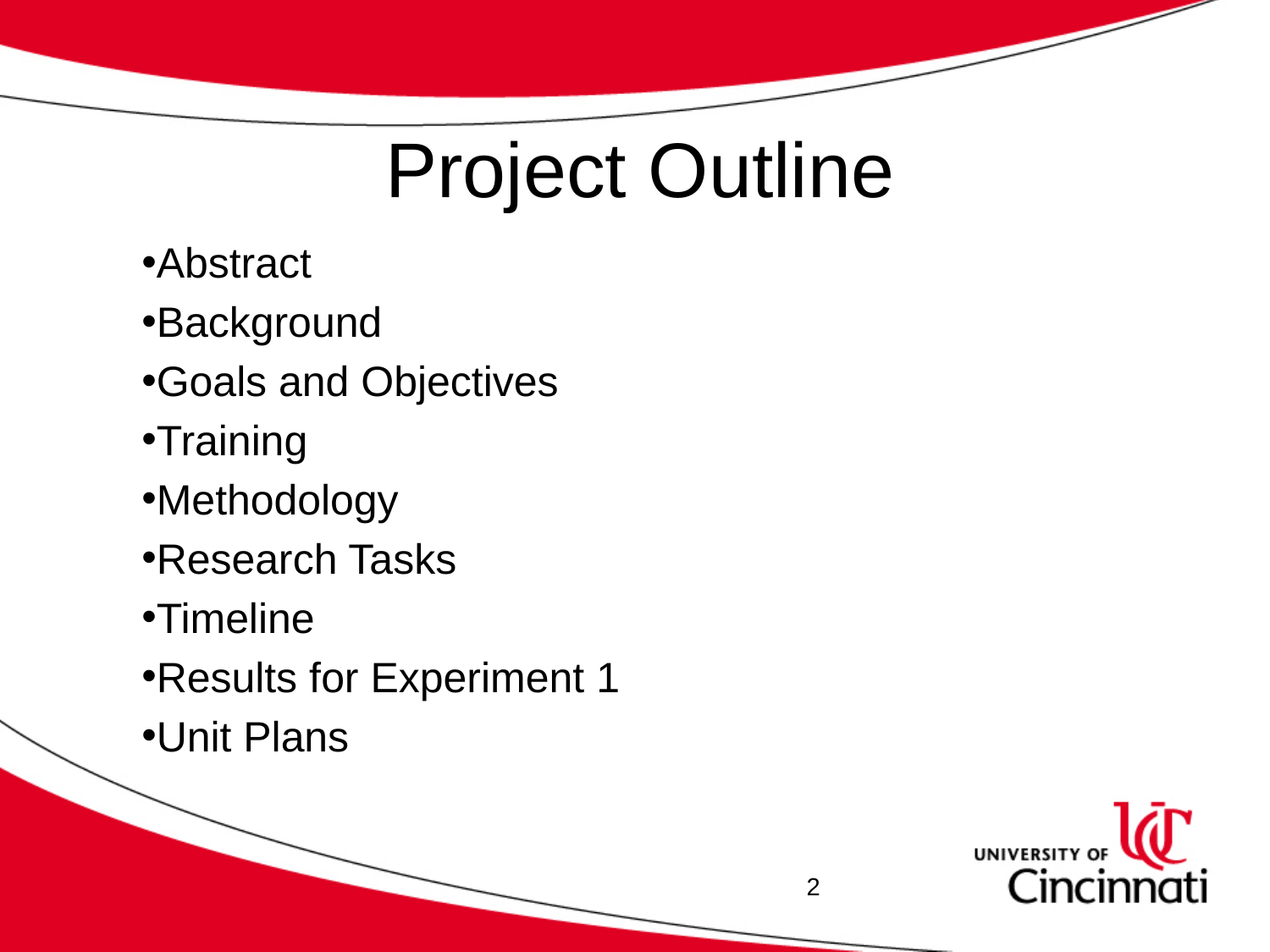

# Project Outline
Abstract
Background
Goals and Objectives
Training
Methodology
Research Tasks
Timeline
Results for Experiment 1
Unit Plans
2